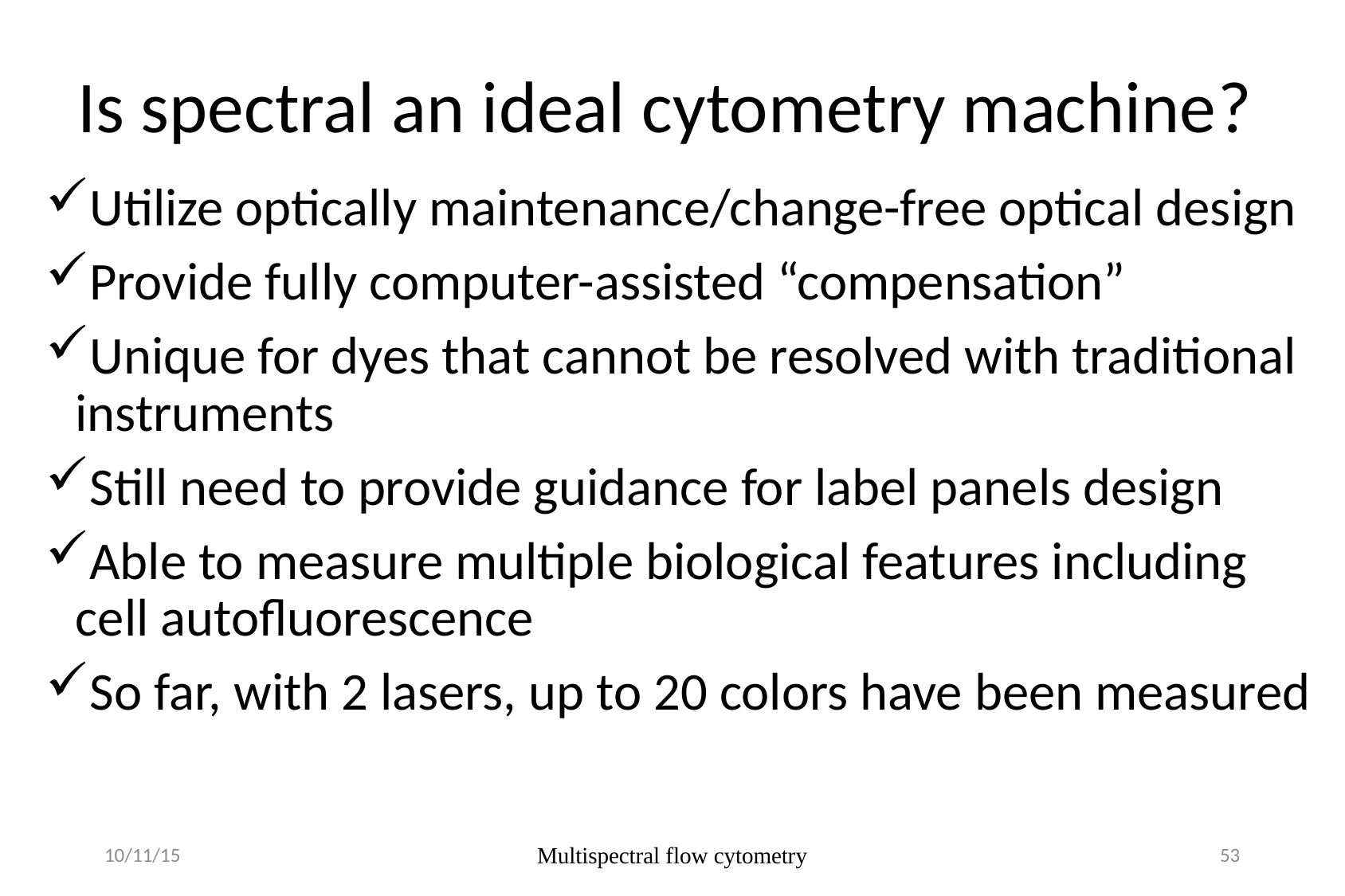

# Is spectral an ideal cytometry machine?
Utilize optically maintenance/change-free optical design
Provide fully computer-assisted “compensation”
Unique for dyes that cannot be resolved with traditional instruments
Still need to provide guidance for label panels design
Able to measure multiple biological features including cell autofluorescence
So far, with 2 lasers, up to 20 colors have been measured

10/11/15
Multispectral flow cytometry
53